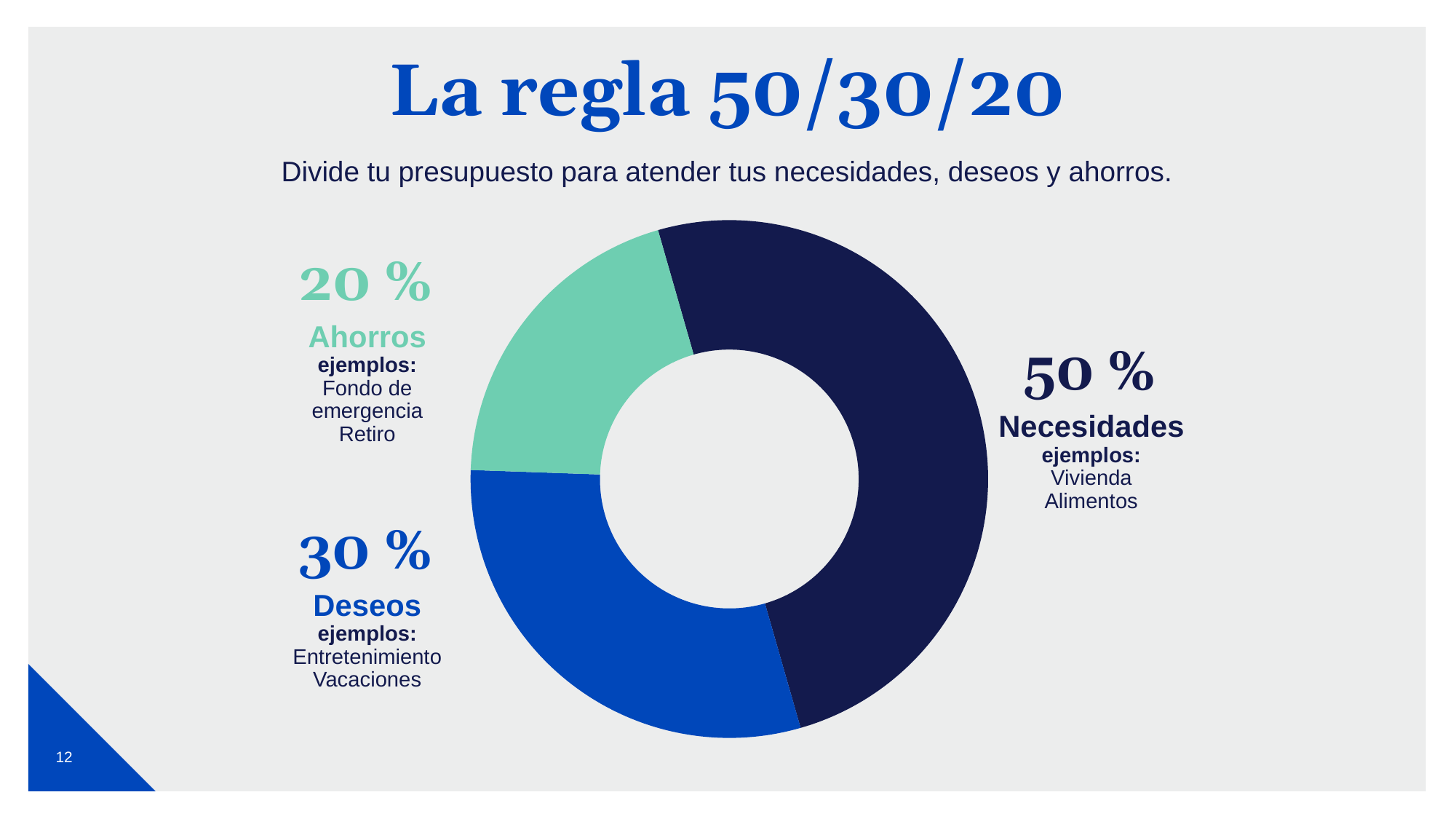

La regla 50/30/20
Divide tu presupuesto para atender tus necesidades, deseos y ahorros.

### Chart

| Category | Amount |
|---|---|
| Needs | 50.0 |
| Wants | 30.0 |
| Savings | 20.0 |
20 %
Ahorros
ejemplos:
Fondo de emergencia
Retiro
50 %
Necesidades
ejemplos:
Vivienda
Alimentos
30 %
Deseos
ejemplos:
Entretenimiento
Vacaciones